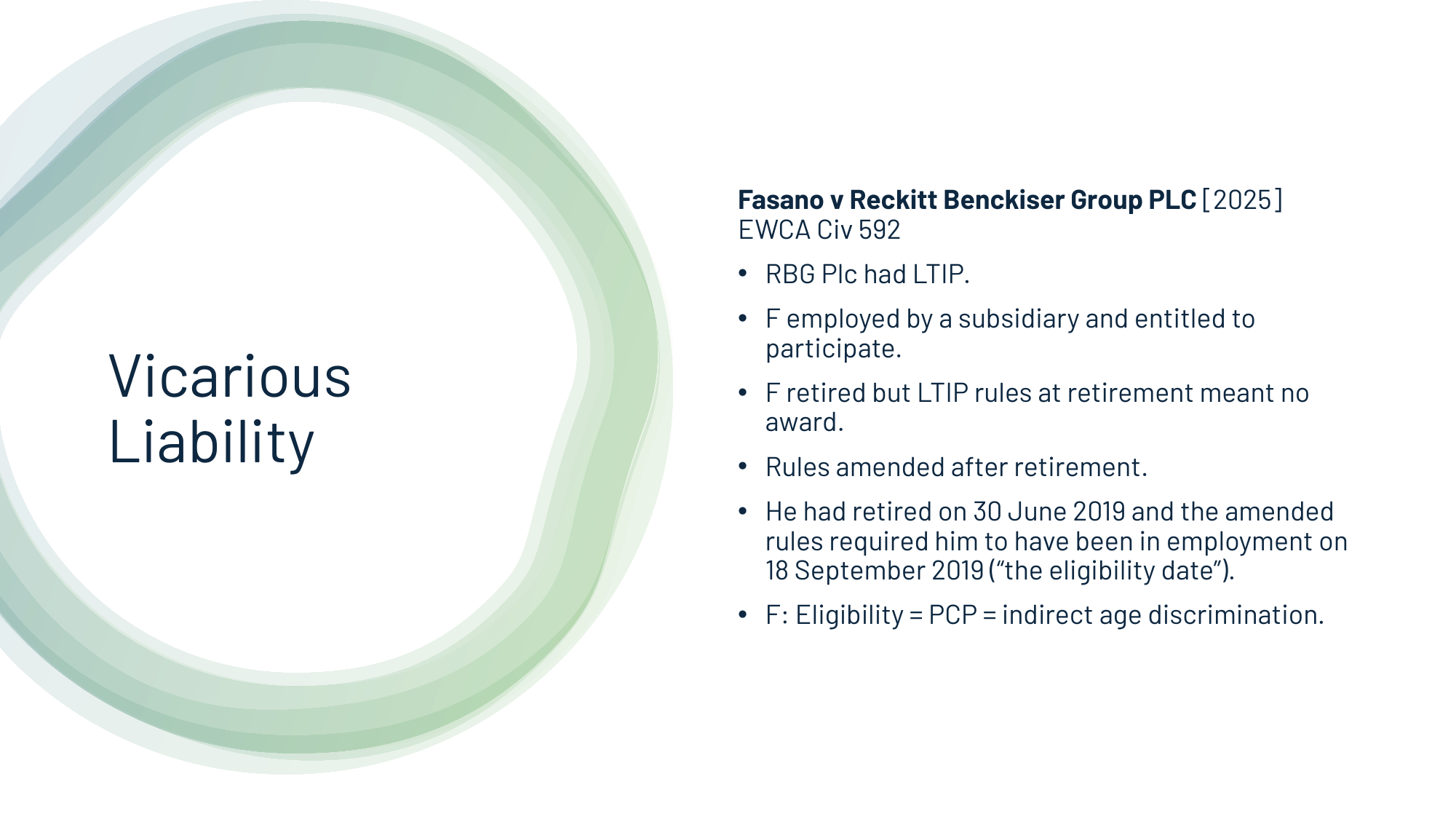

Fasano v Reckitt Benckiser Group PLC [2025] EWCA Civ 592
RBG Plc had LTIP.
F employed by a subsidiary and entitled to participate.
F retired but LTIP rules at retirement meant no award.
Rules amended after retirement.
He had retired on 30 June 2019 and the amended rules required him to have been in employment on 18 September 2019 (“the eligibility date”).
F: Eligibility = PCP = indirect age discrimination.
# Vicarious Liability